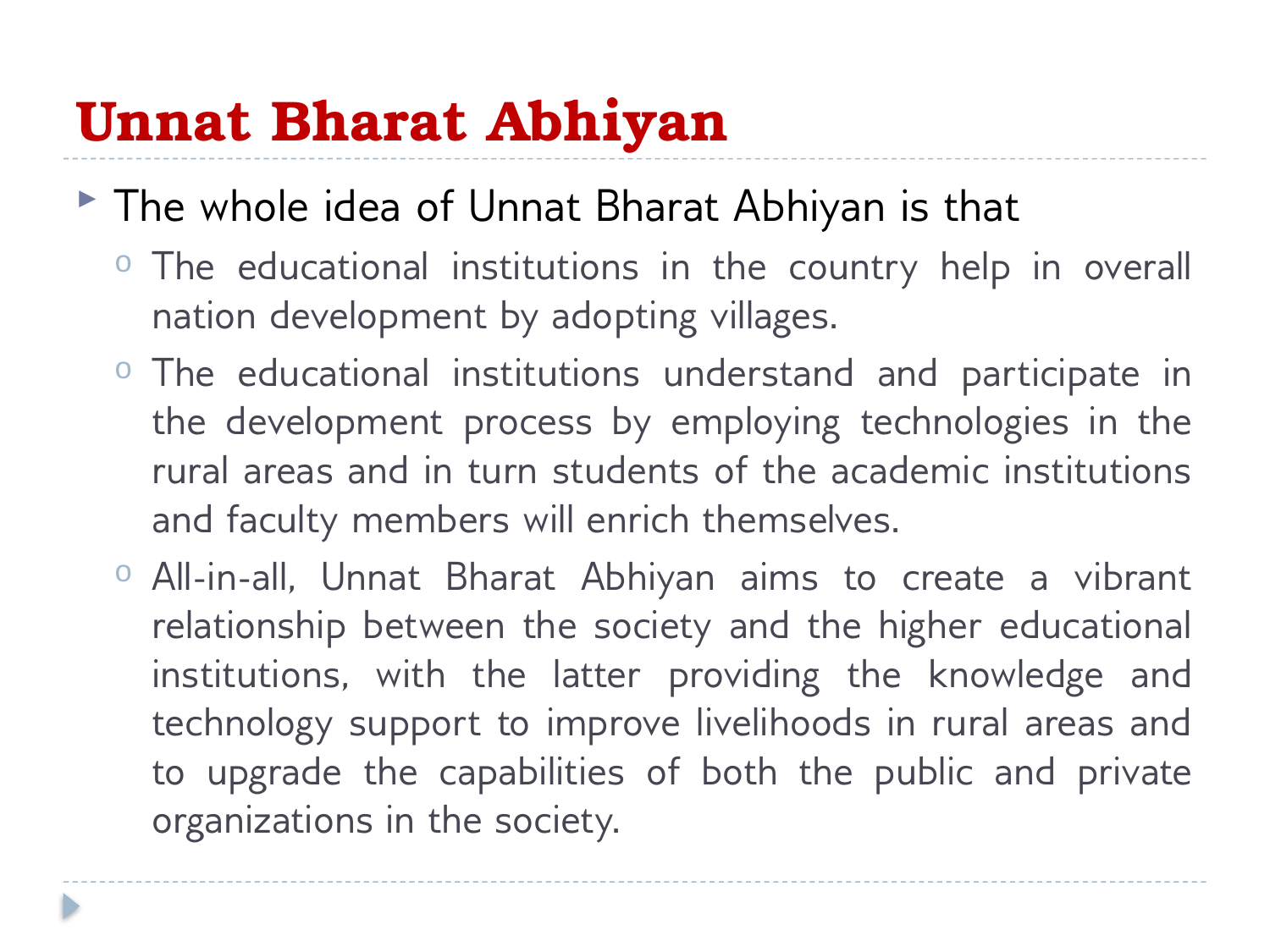

# Unnat Bharat Abhiyan
The whole idea of Unnat Bharat Abhiyan is that
The educational institutions in the country help in overall nation development by adopting villages.
The educational institutions understand and participate in the development process by employing technologies in the rural areas and in turn students of the academic institutions and faculty members will enrich themselves.
All-in-all, Unnat Bharat Abhiyan aims to create a vibrant relationship between the society and the higher educational institutions, with the latter providing the knowledge and technology support to improve livelihoods in rural areas and to upgrade the capabilities of both the public and private organizations in the society.